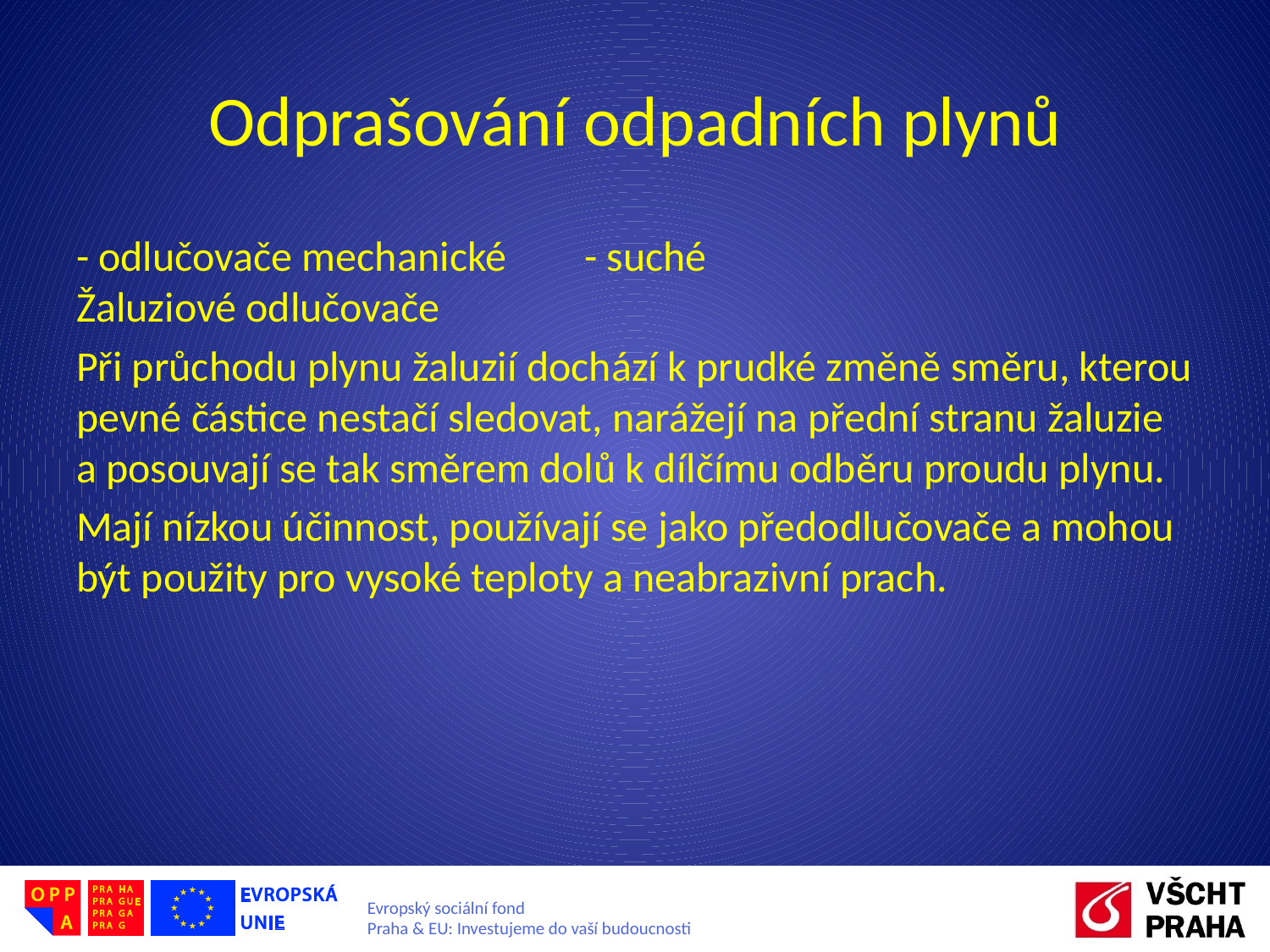

# Odprašování odpadních plynů
- odlučovače mechanické 	- suché
Žaluziové odlučovače
Při průchodu plynu žaluzií dochází k prudké změně směru, kterou pevné částice nestačí sledovat, narážejí na přední stranu žaluzie a posouvají se tak směrem dolů k dílčímu odběru proudu plynu.
Mají nízkou účinnost, používají se jako předodlučovače a mohou být použity pro vysoké teploty a neabrazivní prach.